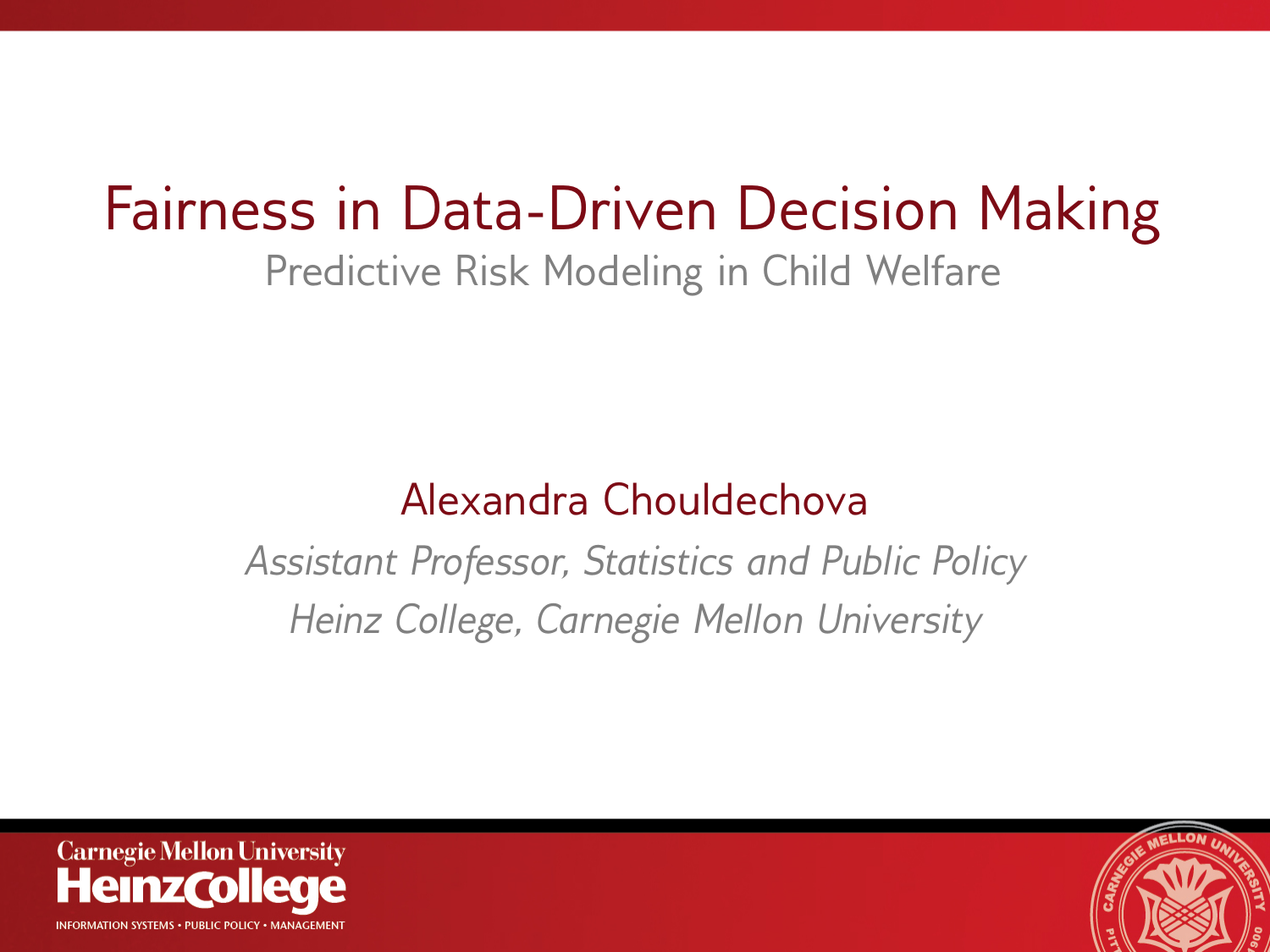

Fairness in Data-Driven Decision Making
Predictive Risk Modeling in Child Welfare
Alexandra Chouldechova
Assistant Professor, Statistics and Public Policy
Heinz College, Carnegie Mellon University